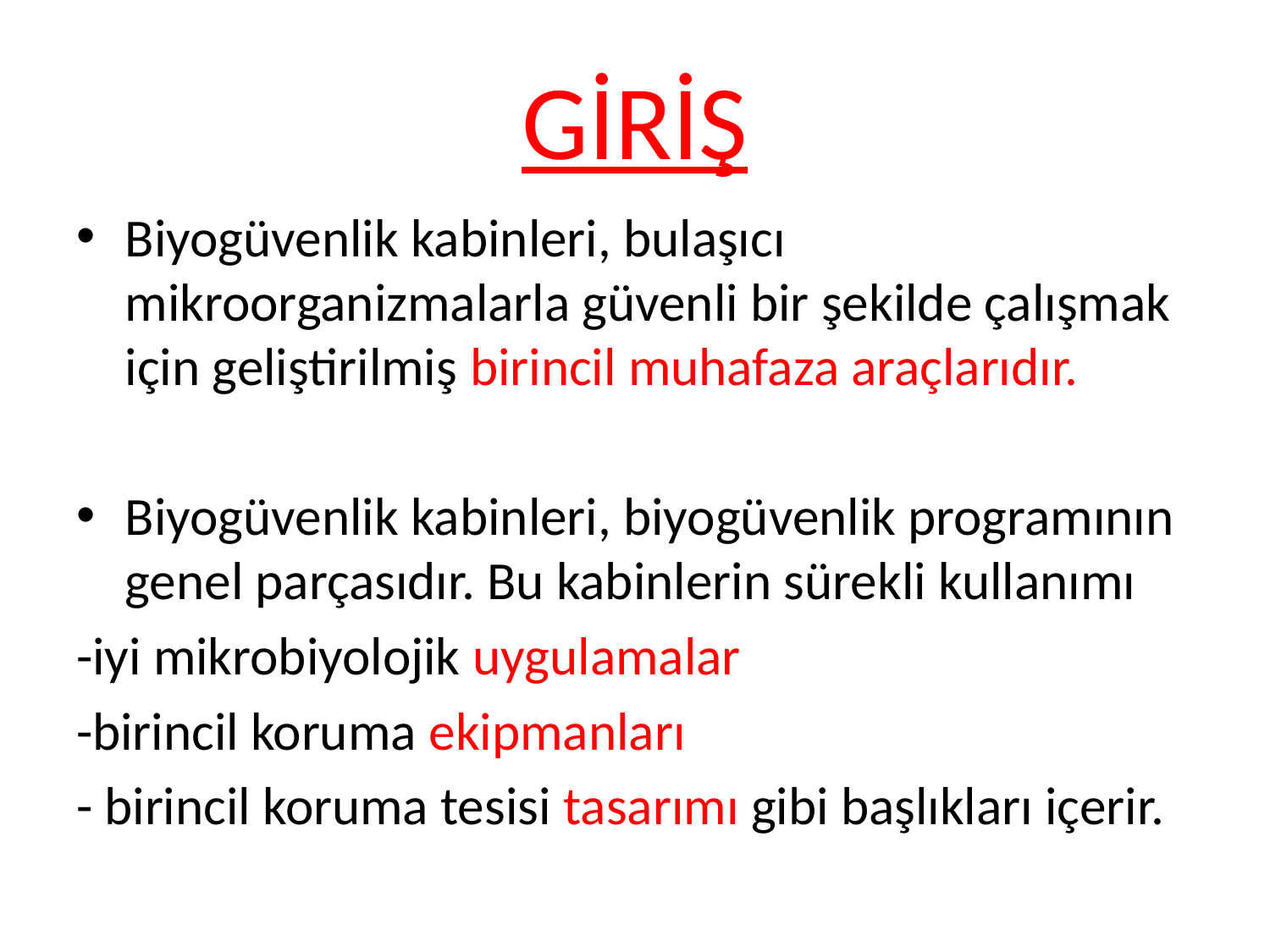

# GİRİŞ
Biyogüvenlik kabinleri, bulaşıcı mikroorganizmalarla güvenli bir şekilde çalışmak için geliştirilmiş birincil muhafaza araçlarıdır.

Biyogüvenlik kabinleri, biyogüvenlik programının genel parçasıdır. Bu kabinlerin sürekli kullanımı
-iyi mikrobiyolojik uygulamalar
-birincil koruma ekipmanları
- birincil koruma tesisi tasarımı gibi başlıkları içerir.